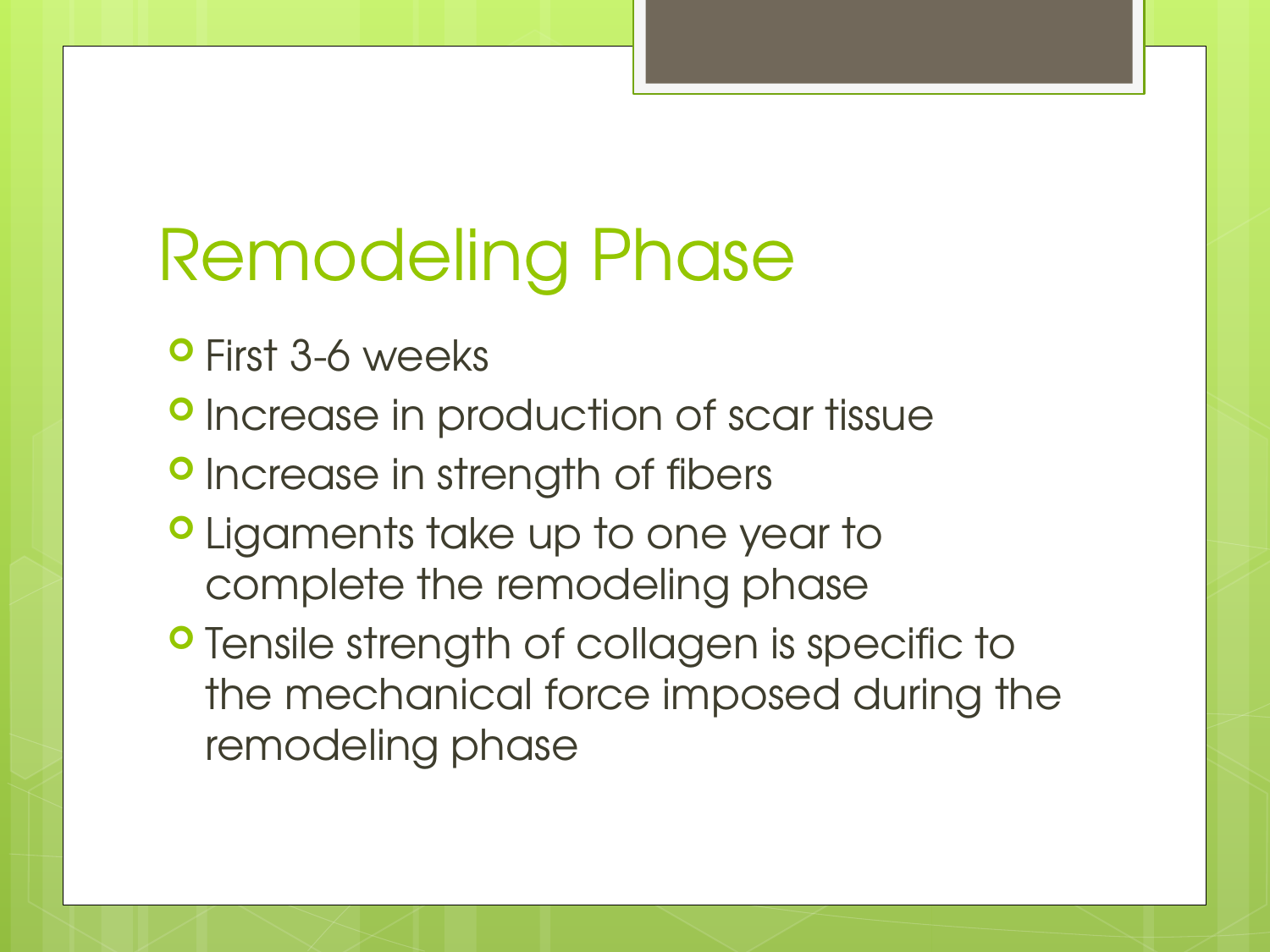

# Remodeling Phase
First 3-6 weeks
Increase in production of scar tissue
Increase in strength of fibers
Ligaments take up to one year to complete the remodeling phase
Tensile strength of collagen is specific to the mechanical force imposed during the remodeling phase